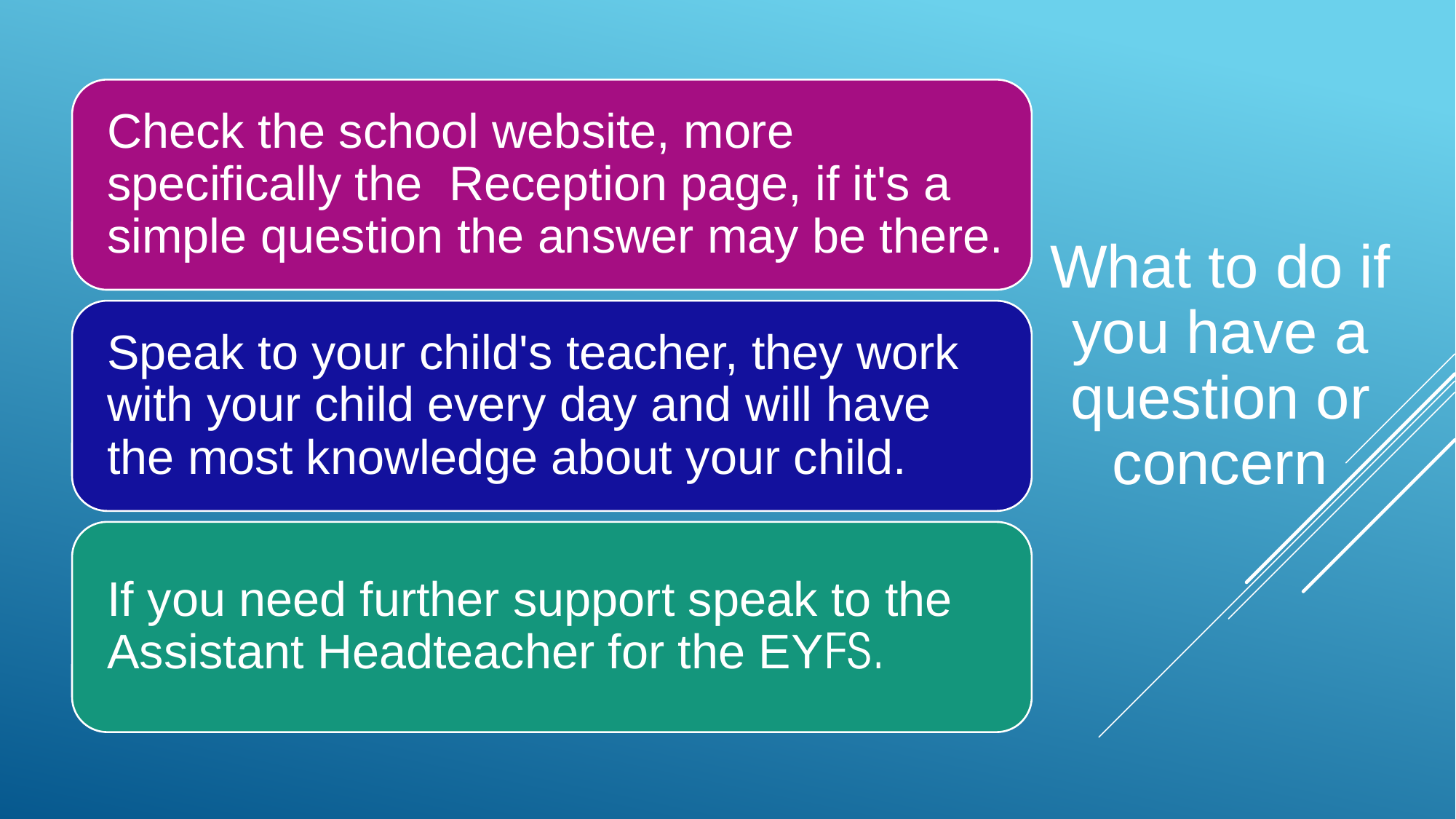

Check the school website, more specifically the  Reception page, if it's a simple question the answer may be there.
Speak to your child's teacher, they work with your child every day and will have the most knowledge about your child.
If you need further support speak to the Assistant Headteacher for the EYFS.
# What to do if you have a question or concern